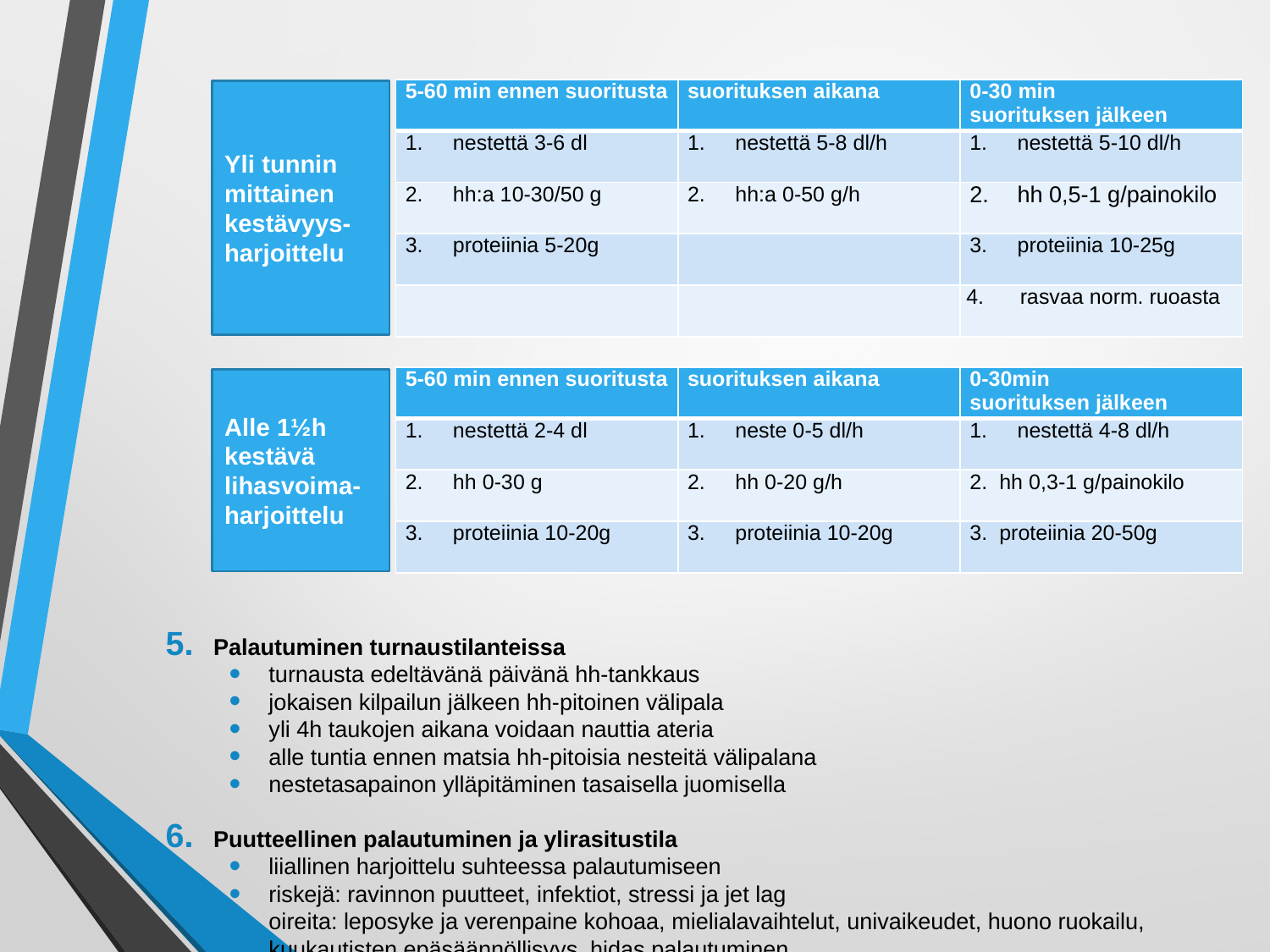

Yhteenveto harjoittelun yhteydessä nautitusta ravinnosta

Palautuminen turnaustilanteissa
turnausta edeltävänä päivänä hh-tankkaus
jokaisen kilpailun jälkeen hh-pitoinen välipala
yli 4h taukojen aikana voidaan nauttia ateria
alle tuntia ennen matsia hh-pitoisia nesteitä välipalana
nestetasapainon ylläpitäminen tasaisella juomisella

Puutteellinen palautuminen ja ylirasitustila
liiallinen harjoittelu suhteessa palautumiseen
riskejä: ravinnon puutteet, infektiot, stressi ja jet lag
oireita: leposyke ja verenpaine kohoaa, mielialavaihtelut, univaikeudet, huono ruokailu, kuukautisten epäsäännöllisyys, hidas palautuminen

| 5-60 min ennen suoritusta | suorituksen aikana | 0-30 min suorituksen jälkeen |
| --- | --- | --- |
| nestettä 3-6 dl | nestettä 5-8 dl/h | nestettä 5-10 dl/h |
| hh:a 10-30/50 g | hh:a 0-50 g/h | hh 0,5-1 g/painokilo |
| proteiinia 5-20g |  | proteiinia 10-25g |
|  |  | rasvaa norm. ruoasta |
Yli tunnin mittainen kestävyys-harjoittelu
| 5-60 min ennen suoritusta | suorituksen aikana | 0-30min suorituksen jälkeen |
| --- | --- | --- |
| nestettä 2-4 dl | neste 0-5 dl/h | nestettä 4-8 dl/h |
| hh 0-30 g | hh 0-20 g/h | 2. hh 0,3-1 g/painokilo |
| proteiinia 10-20g | proteiinia 10-20g | 3. proteiinia 20-50g |
Alle 1½h kestävä lihasvoima-harjoittelu